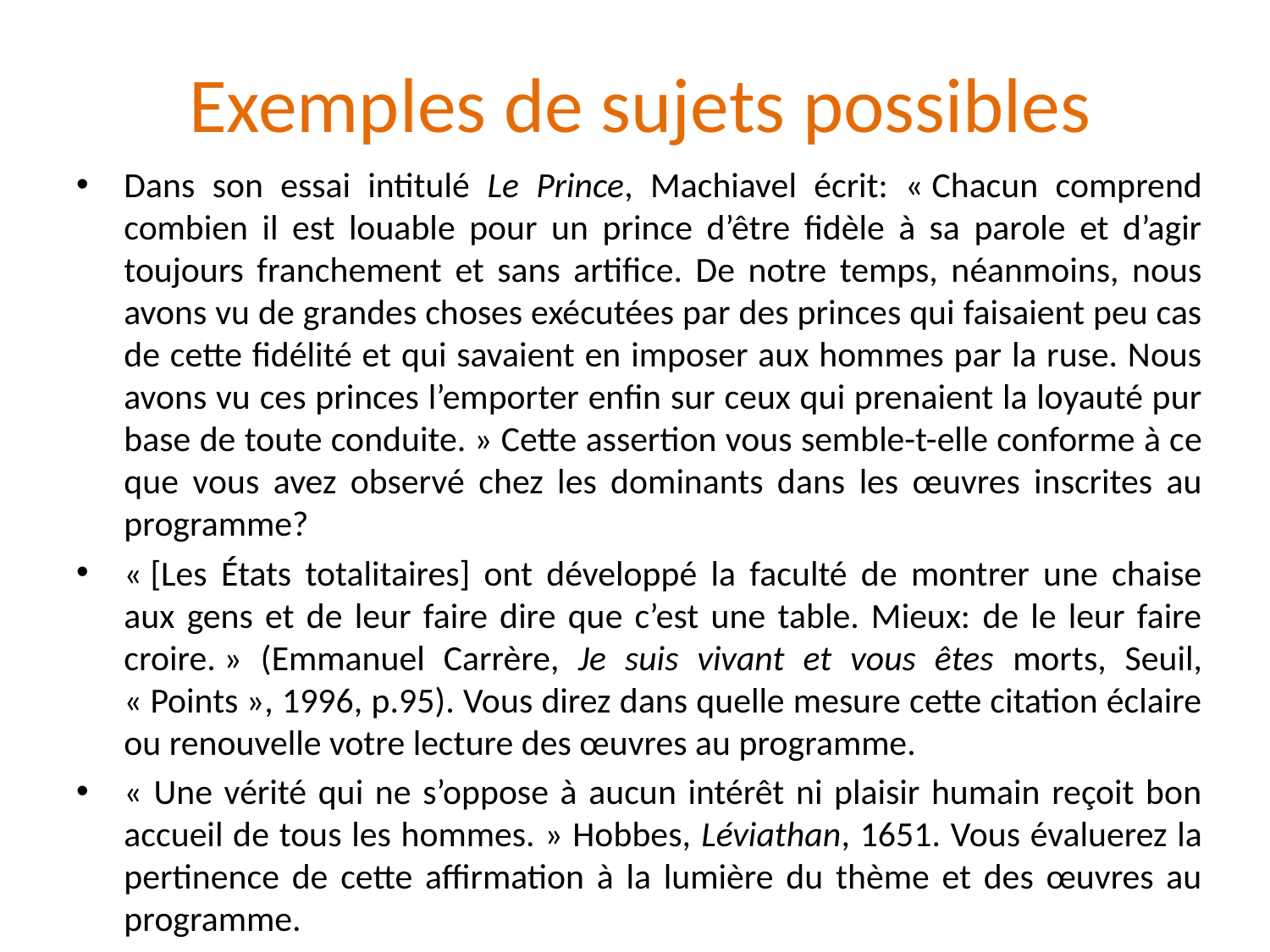

# Exemples de sujets possibles
Dans son essai intitulé Le Prince, Machiavel écrit: « Chacun comprend combien il est louable pour un prince d’être fidèle à sa parole et d’agir toujours franchement et sans artifice. De notre temps, néanmoins, nous avons vu de grandes choses exécutées par des princes qui faisaient peu cas de cette fidélité et qui savaient en imposer aux hommes par la ruse. Nous avons vu ces princes l’emporter enfin sur ceux qui prenaient la loyauté pur base de toute conduite. » Cette assertion vous semble-t-elle conforme à ce que vous avez observé chez les dominants dans les œuvres inscrites au programme?
« [Les États totalitaires] ont développé la faculté de montrer une chaise aux gens et de leur faire dire que c’est une table. Mieux: de le leur faire croire. » (Emmanuel Carrère, Je suis vivant et vous êtes morts, Seuil, « Points », 1996, p.95). Vous direz dans quelle mesure cette citation éclaire ou renouvelle votre lecture des œuvres au programme.
« Une vérité qui ne s’oppose à aucun intérêt ni plaisir humain reçoit bon accueil de tous les hommes. » Hobbes, Léviathan, 1651. Vous évaluerez la pertinence de cette affirmation à la lumière du thème et des œuvres au programme.